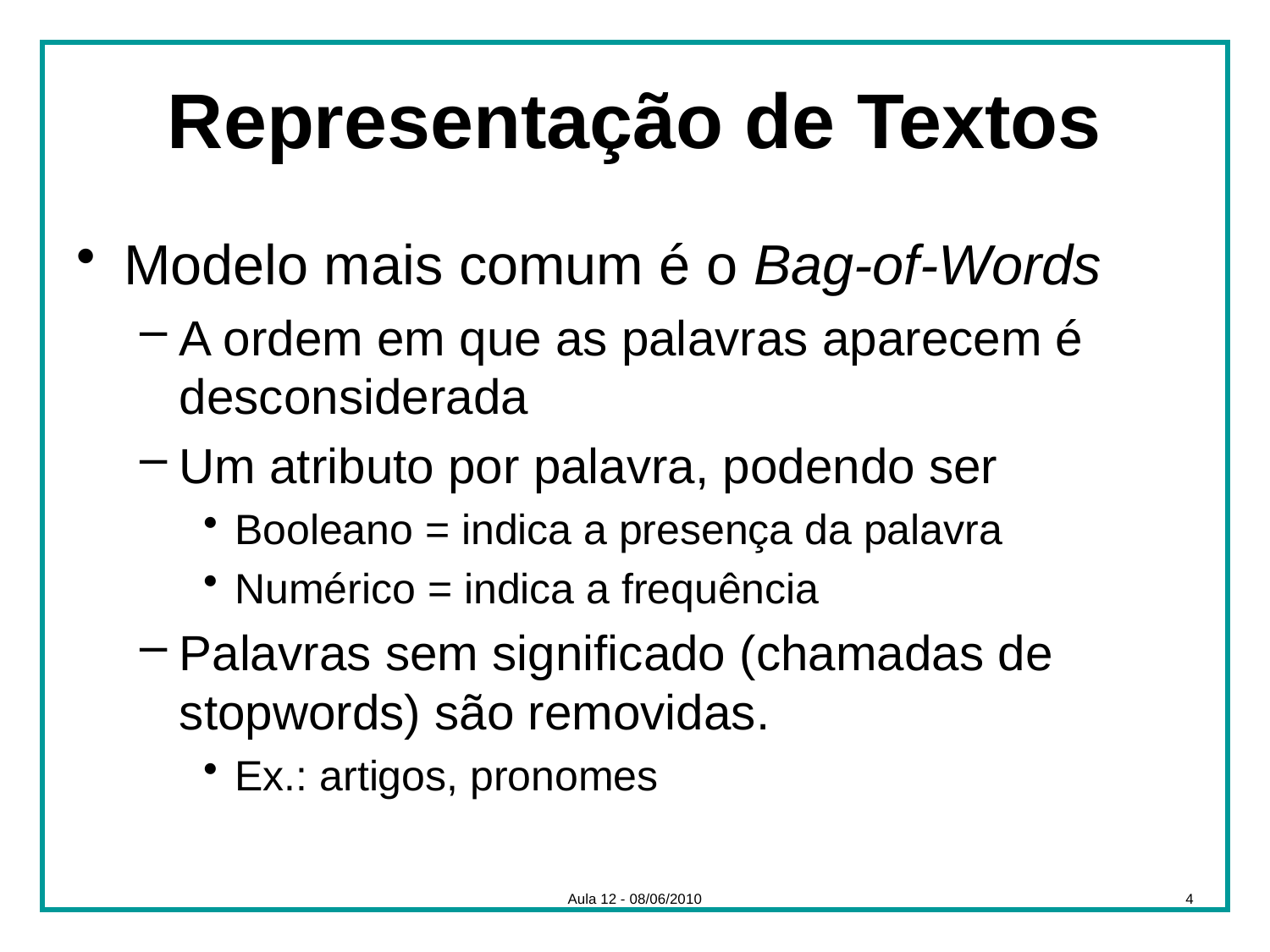

# Representação de Textos
Modelo mais comum é o Bag-of-Words
A ordem em que as palavras aparecem é desconsiderada
Um atributo por palavra, podendo ser
Booleano = indica a presença da palavra
Numérico = indica a frequência
Palavras sem significado (chamadas de stopwords) são removidas.
Ex.: artigos, pronomes

Aula 12 - 08/06/2010
4